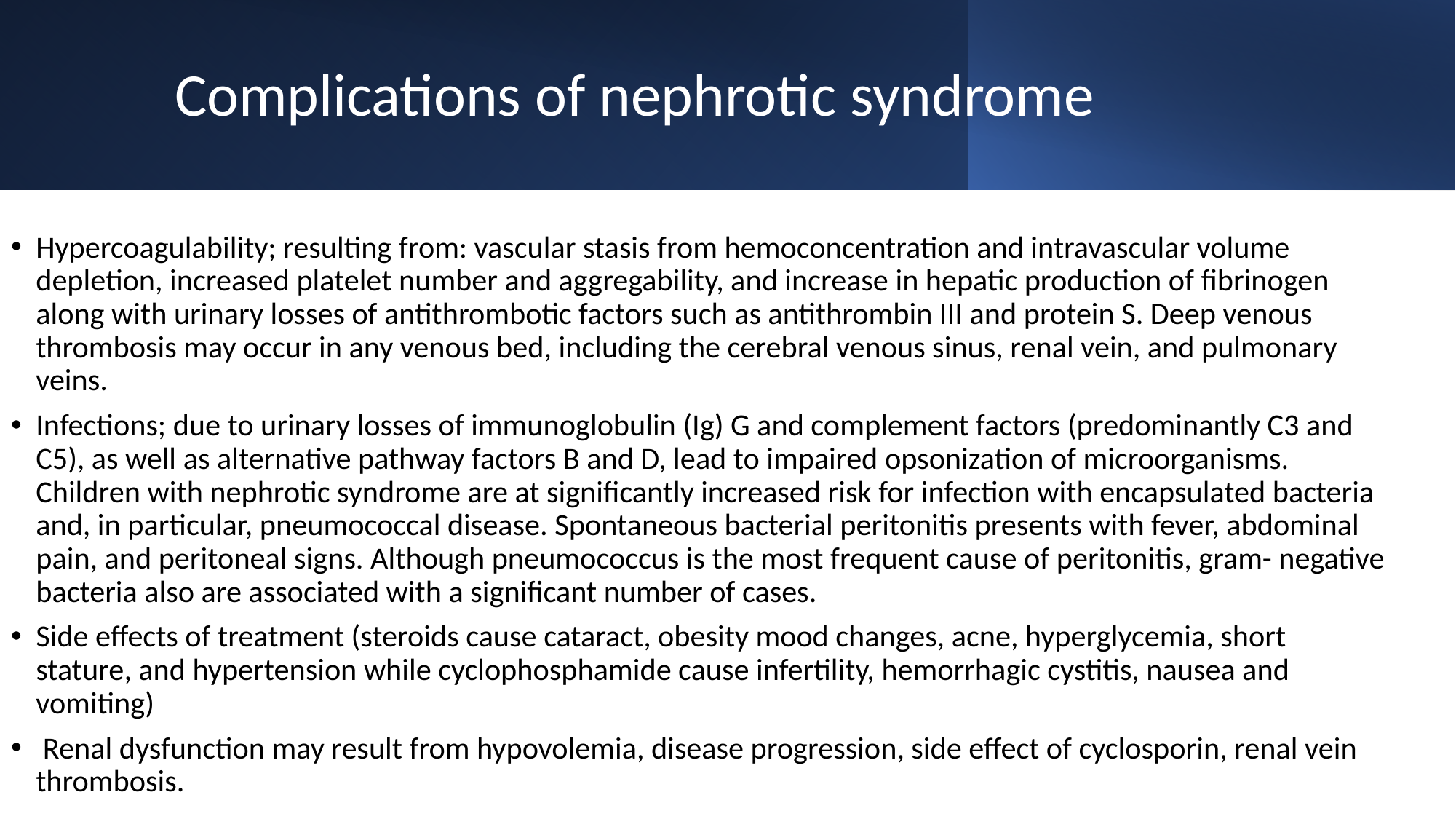

# Complications of nephrotic syndrome
Hypercoagulability; resulting from: vascular stasis from hemoconcentration and intravascular volume depletion, increased platelet number and aggregability, and increase in hepatic production of fibrinogen along with urinary losses of antithrombotic factors such as antithrombin III and protein S. Deep venous thrombosis may occur in any venous bed, including the cerebral venous sinus, renal vein, and pulmonary veins.
Infections; due to urinary losses of immunoglobulin (Ig) G and complement factors (predominantly C3 and C5), as well as alternative pathway factors B and D, lead to impaired opsonization of microorganisms. Children with nephrotic syndrome are at significantly increased risk for infection with encapsulated bacteria and, in particular, pneumococcal disease. Spontaneous bacterial peritonitis presents with fever, abdominal pain, and peritoneal signs. Although pneumococcus is the most frequent cause of peritonitis, gram- negative bacteria also are associated with a significant number of cases.
Side effects of treatment (steroids cause cataract, obesity mood changes, acne, hyperglycemia, short stature, and hypertension while cyclophosphamide cause infertility, hemorrhagic cystitis, nausea and vomiting)
 Renal dysfunction may result from hypovolemia, disease progression, side effect of cyclosporin, renal vein thrombosis.